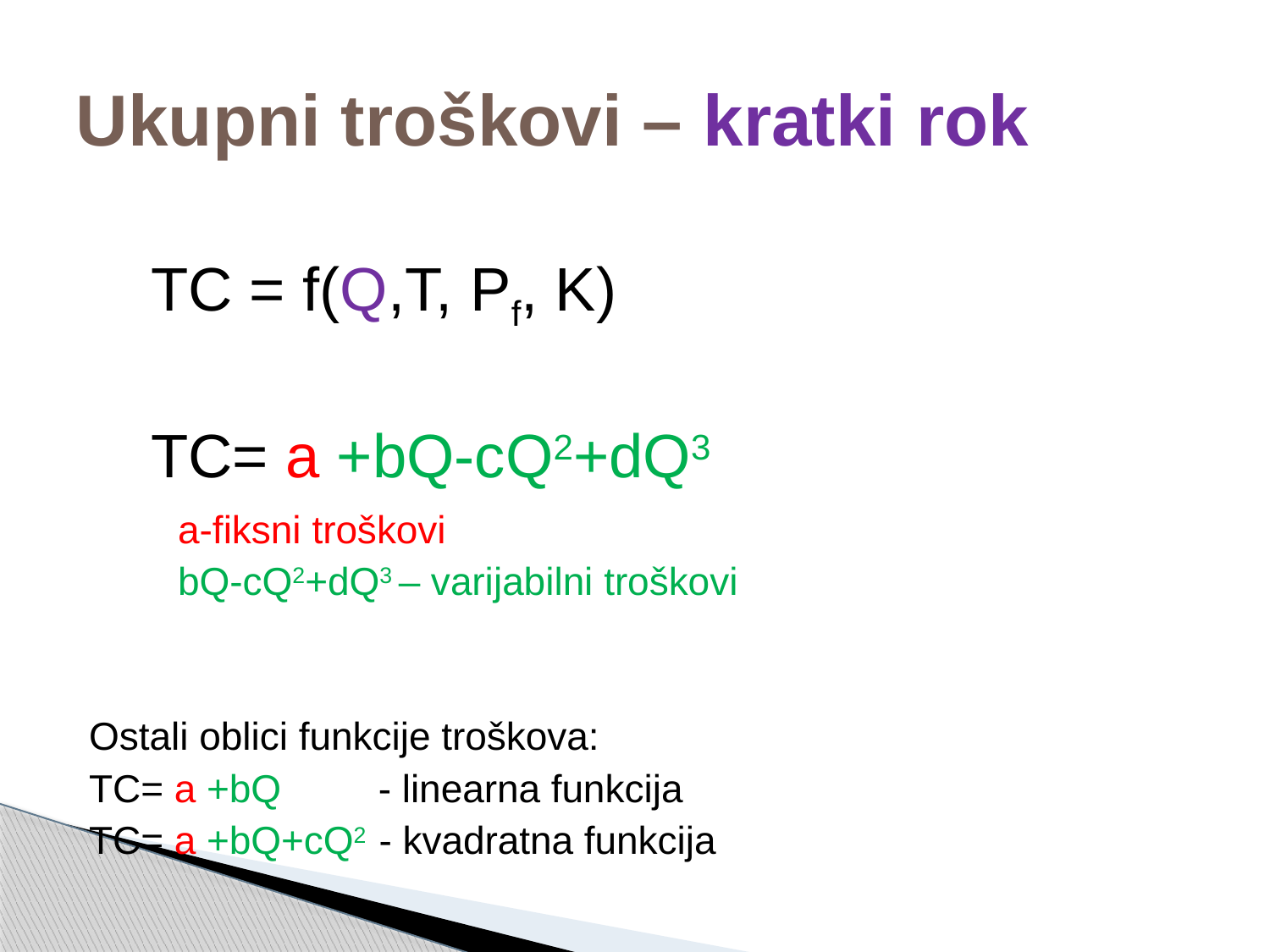

# Ukupni troškovi – kratki rok
TC = f(Q,T, Pf, K)

TC= a +bQ-cQ2+dQ3
			a-fiksni troškovi
			bQ-cQ2+dQ3 – varijabilni troškovi

Ostali oblici funkcije troškova:
TC= a +bQ         - linearna funkcija
TC= a +bQ+cQ2  - kvadratna funkcija